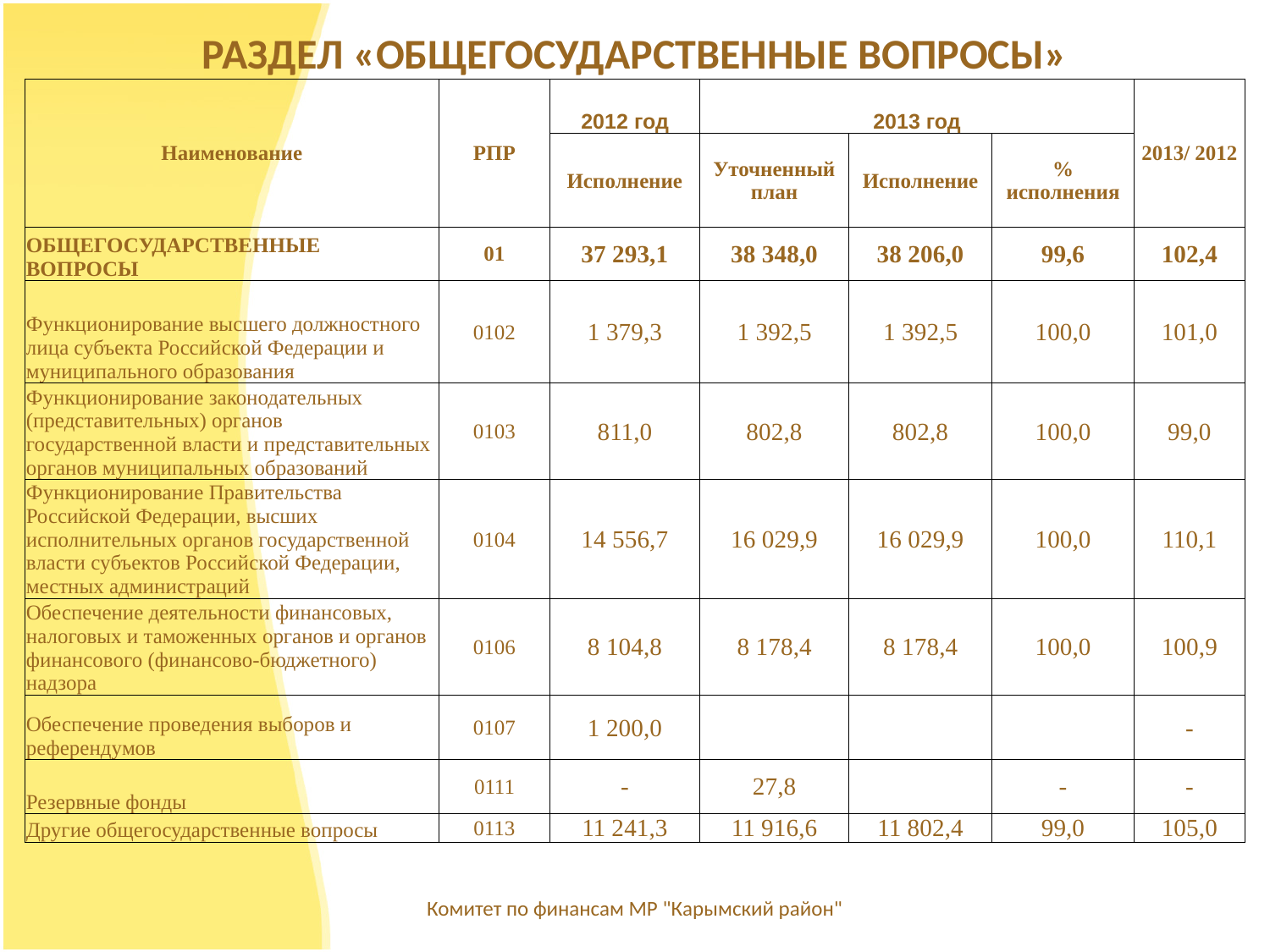

| РАЗДЕЛ «ОБЩЕГОСУДАРСТВЕННЫЕ ВОПРОСЫ» |  |  |  |  |  |  |
| --- | --- | --- | --- | --- | --- | --- |
| Наименование | РПР | 2012 год | 2013 год |  |  | 2013/ 2012 |
|  |  | Исполнение | Уточненный план | Исполнение | % исполнения |  |
| ОБЩЕГОСУДАРСТВЕННЫЕ ВОПРОСЫ | 01 | 37 293,1 | 38 348,0 | 38 206,0 | 99,6 | 102,4 |
| Функционирование высшего должностного лица субъекта Российской Федерации и муниципального образования | 0102 | 1 379,3 | 1 392,5 | 1 392,5 | 100,0 | 101,0 |
| Функционирование законодательных (представительных) органов государственной власти и представительных органов муниципальных образований | 0103 | 811,0 | 802,8 | 802,8 | 100,0 | 99,0 |
| Функционирование Правительства Российской Федерации, высших исполнительных органов государственной власти субъектов Российской Федерации, местных администраций | 0104 | 14 556,7 | 16 029,9 | 16 029,9 | 100,0 | 110,1 |
| Обеспечение деятельности финансовых, налоговых и таможенных органов и органов финансового (финансово-бюджетного) надзора | 0106 | 8 104,8 | 8 178,4 | 8 178,4 | 100,0 | 100,9 |
| Обеспечение проведения выборов и референдумов | 0107 | 1 200,0 |  |  |  | - |
| Резервные фонды | 0111 | - | 27,8 |  | - | - |
| Другие общегосударственные вопросы | 0113 | 11 241,3 | 11 916,6 | 11 802,4 | 99,0 | 105,0 |
Комитет по финансам МР "Карымский район"